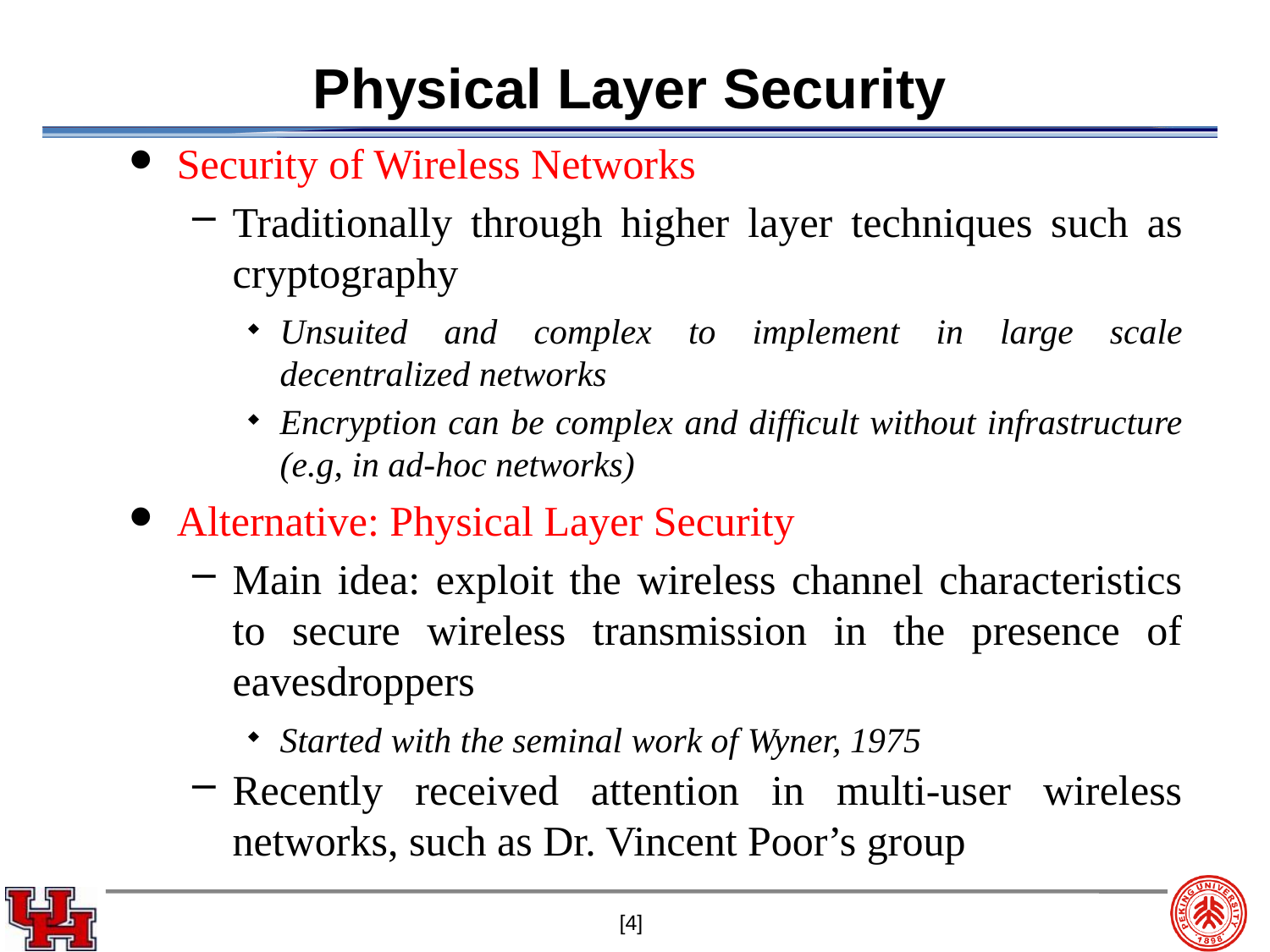

# Physical Layer Security
Security of Wireless Networks
Traditionally through higher layer techniques such as cryptography
Unsuited and complex to implement in large scale decentralized networks
Encryption can be complex and difficult without infrastructure (e.g, in ad-hoc networks)
Alternative: Physical Layer Security
Main idea: exploit the wireless channel characteristics to secure wireless transmission in the presence of eavesdroppers
Started with the seminal work of Wyner, 1975
Recently received attention in multi-user wireless networks, such as Dr. Vincent Poor’s group

[4]